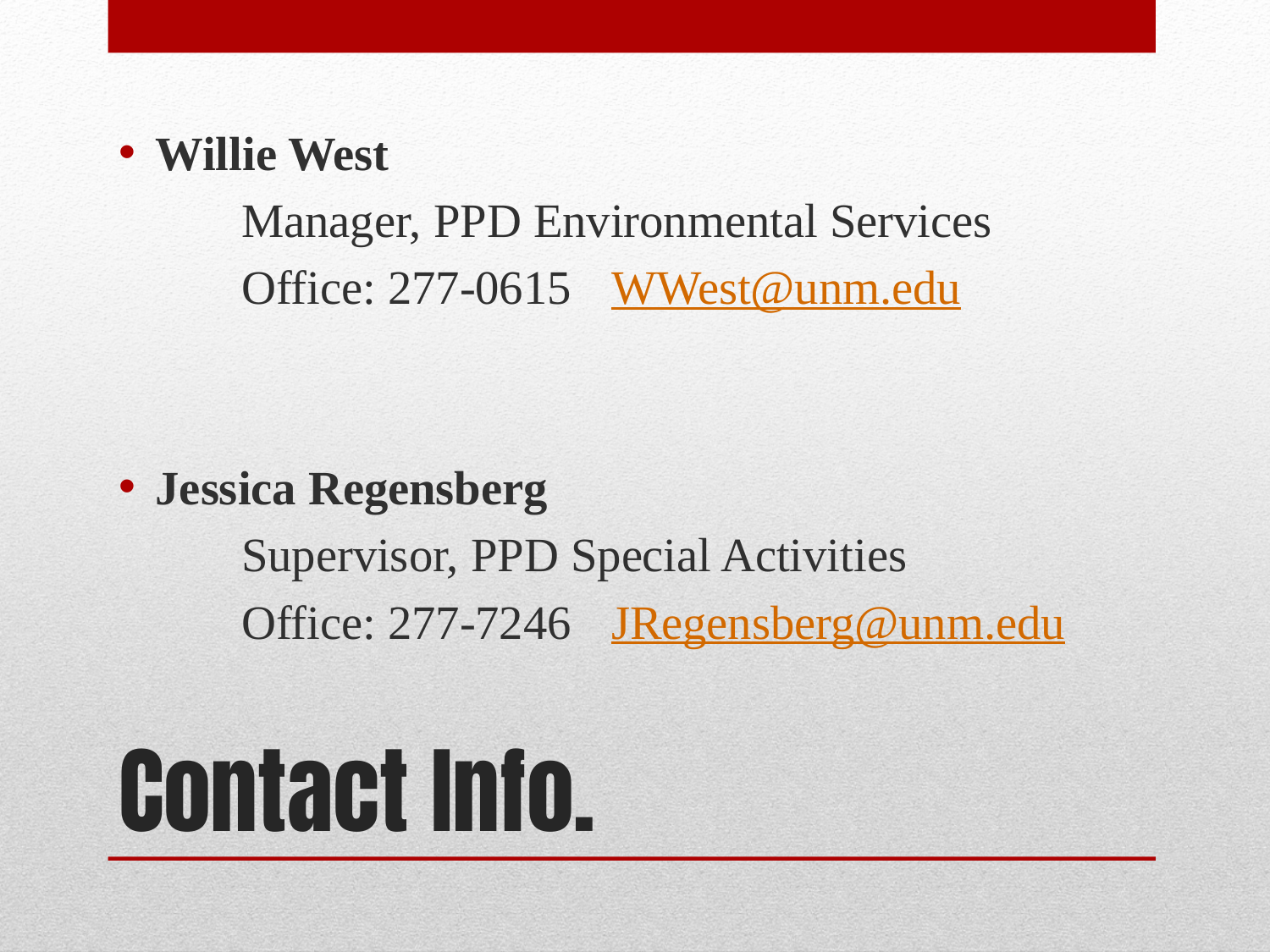

Willie West
	Manager, PPD Environmental Services
	Office: 277-0615	WWest@unm.edu

Jessica Regensberg
 	Supervisor, PPD Special Activities
	Office: 277-7246	JRegensberg@unm.edu

# Contact Info.